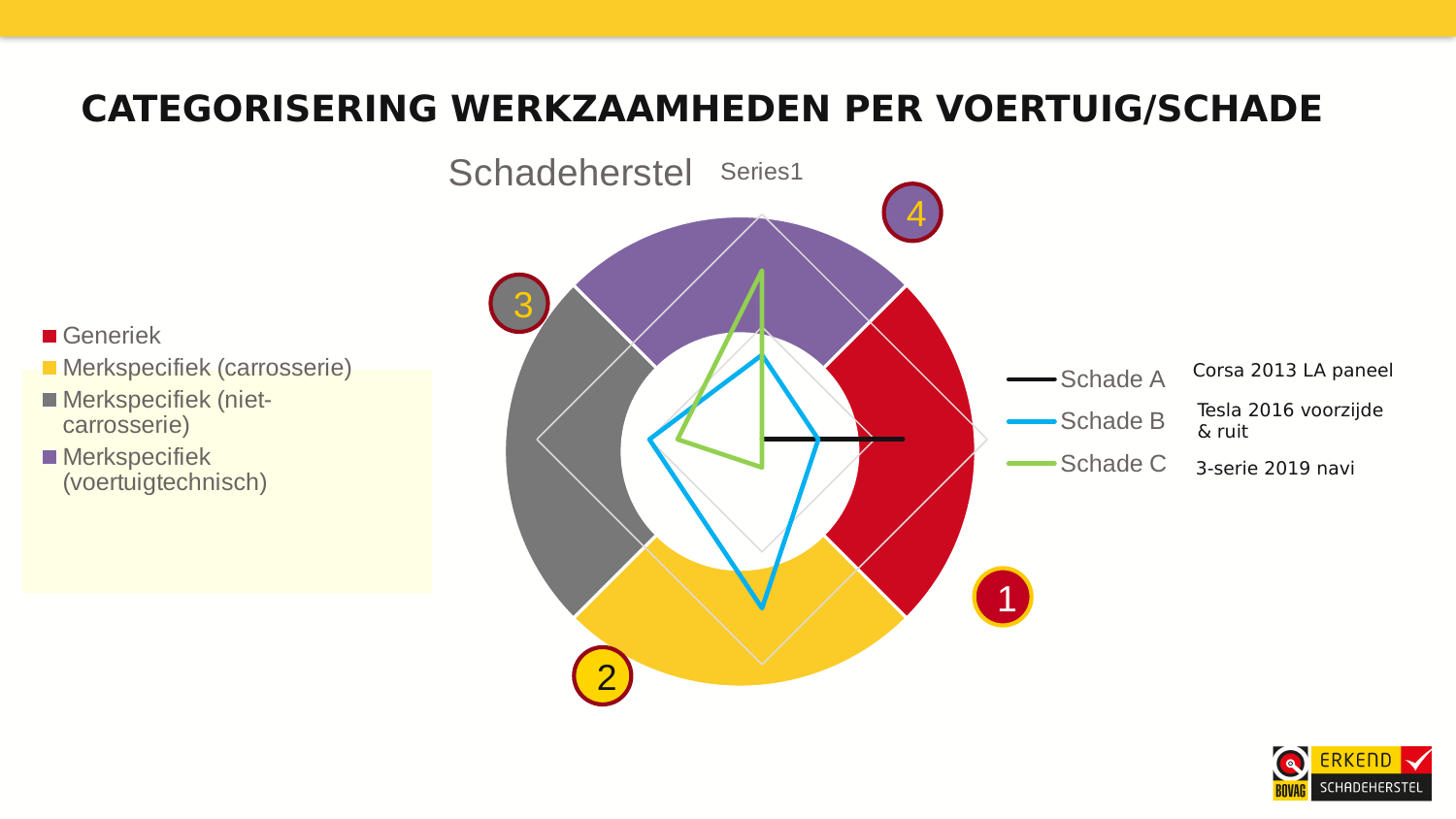

Categorisering Werkzaamheden per voertuig/schade

### Chart:

| Category | Schadeherstel |
|---|---|
| Generiek | 25.0 |
| Merkspecifiek (carrosserie) | 25.0 |
| Merkspecifiek (niet-carrosserie) | 25.0 |
| Merkspecifiek (voertuigtechnisch) | 25.0 |

### Chart

| Category | Schade A | Schade B | Schade C |
|---|---|---|---|
|  | 0.0 | 15.0 | 30.0 |
|  | 25.0 | 10.0 | 0.0 |
|  | 0.0 | 30.0 | 5.0 |
|  | 0.0 | 20.0 | 15.0 |
4
3
Corsa 2013 LA paneel

Tesla 2016 voorzijde
& ruit
3-serie 2019 navi
1
2